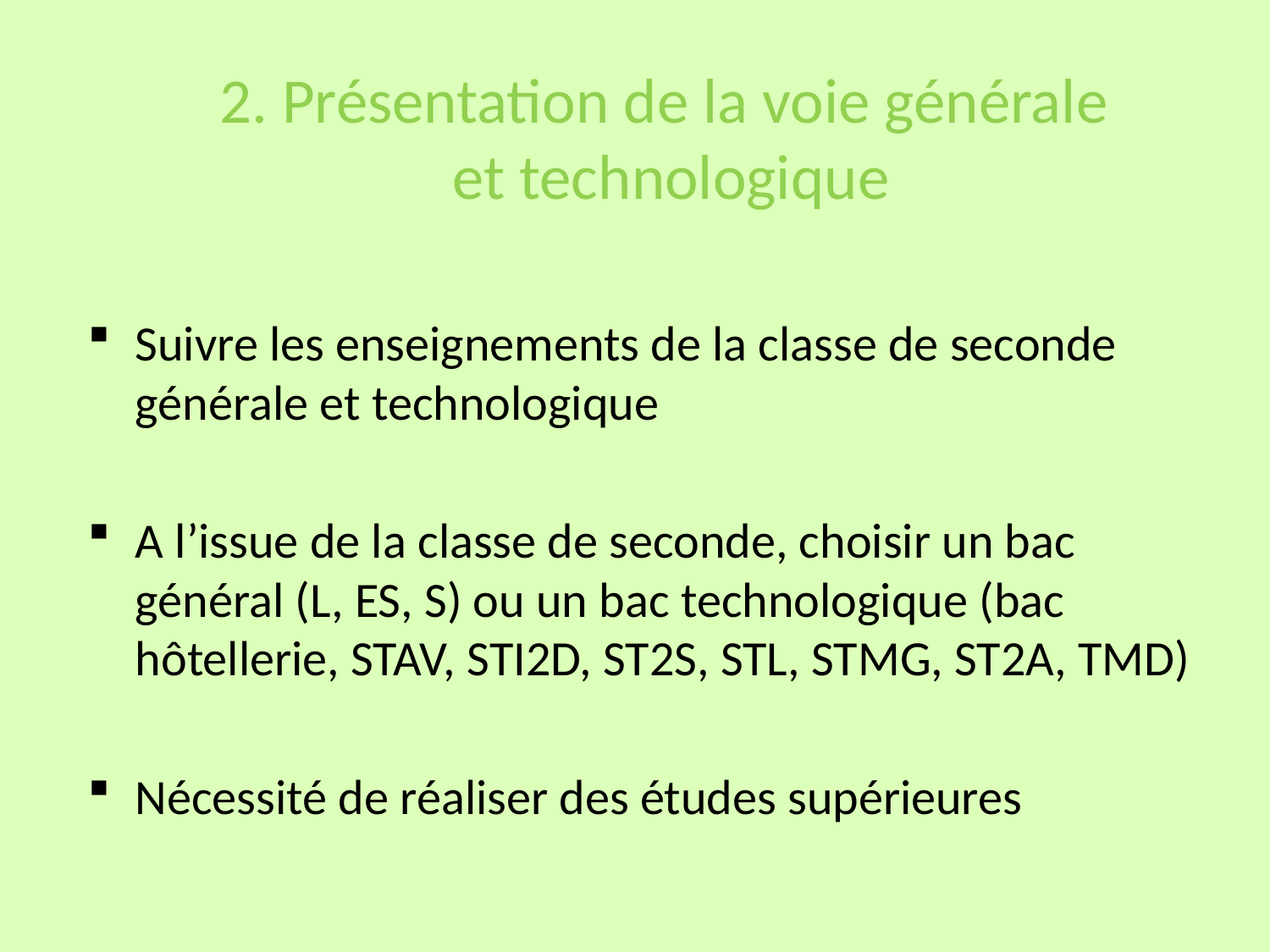

# 2. Présentation de la voie générale et technologique

Suivre les enseignements de la classe de seconde générale et technologique

A l’issue de la classe de seconde, choisir un bac général (L, ES, S) ou un bac technologique (bac hôtellerie, STAV, STI2D, ST2S, STL, STMG, ST2A, TMD)

Nécessité de réaliser des études supérieures